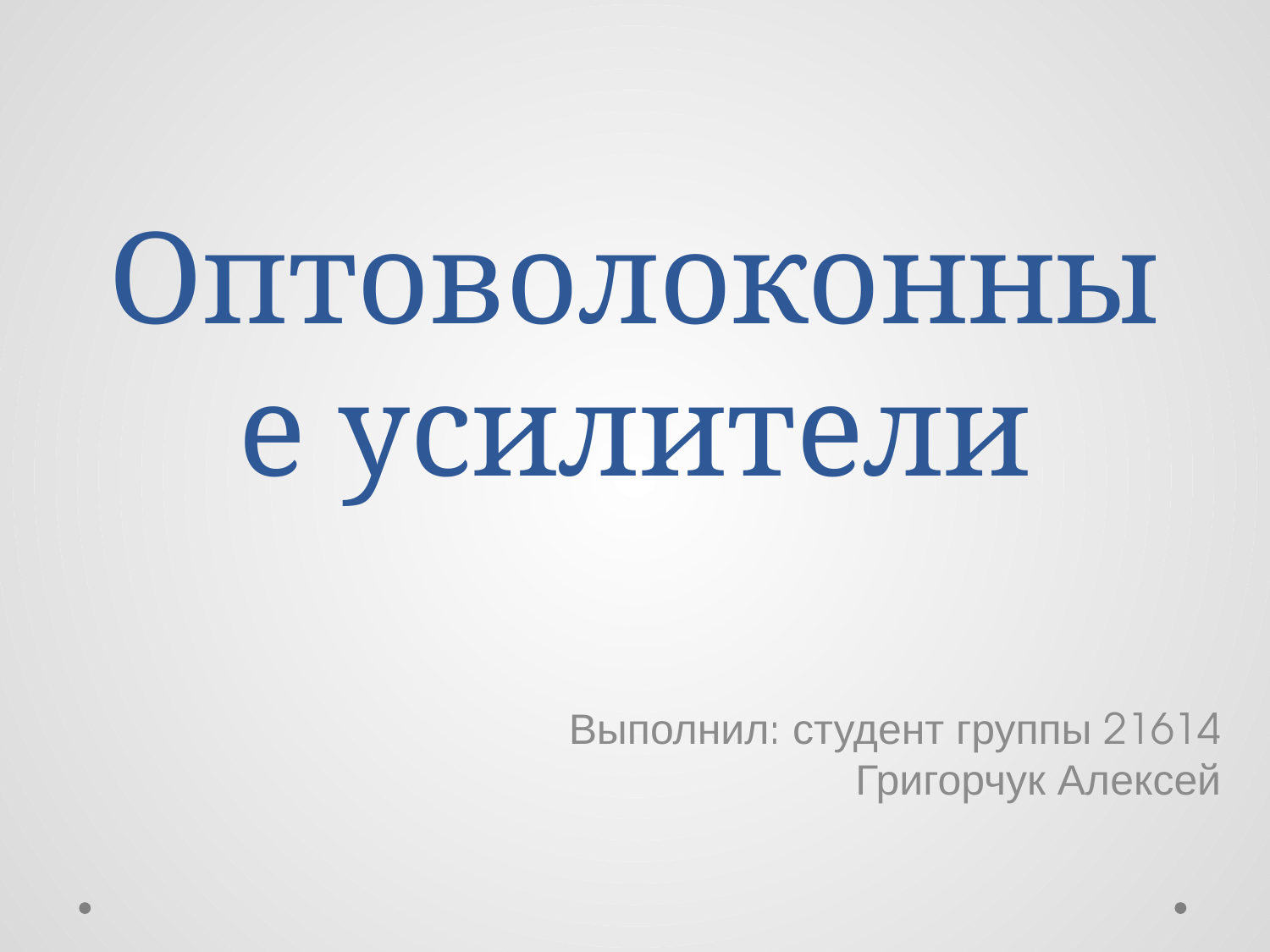

# Оптоволоконные усилители
Выполнил: студент группы 21614
Григорчук Алексей